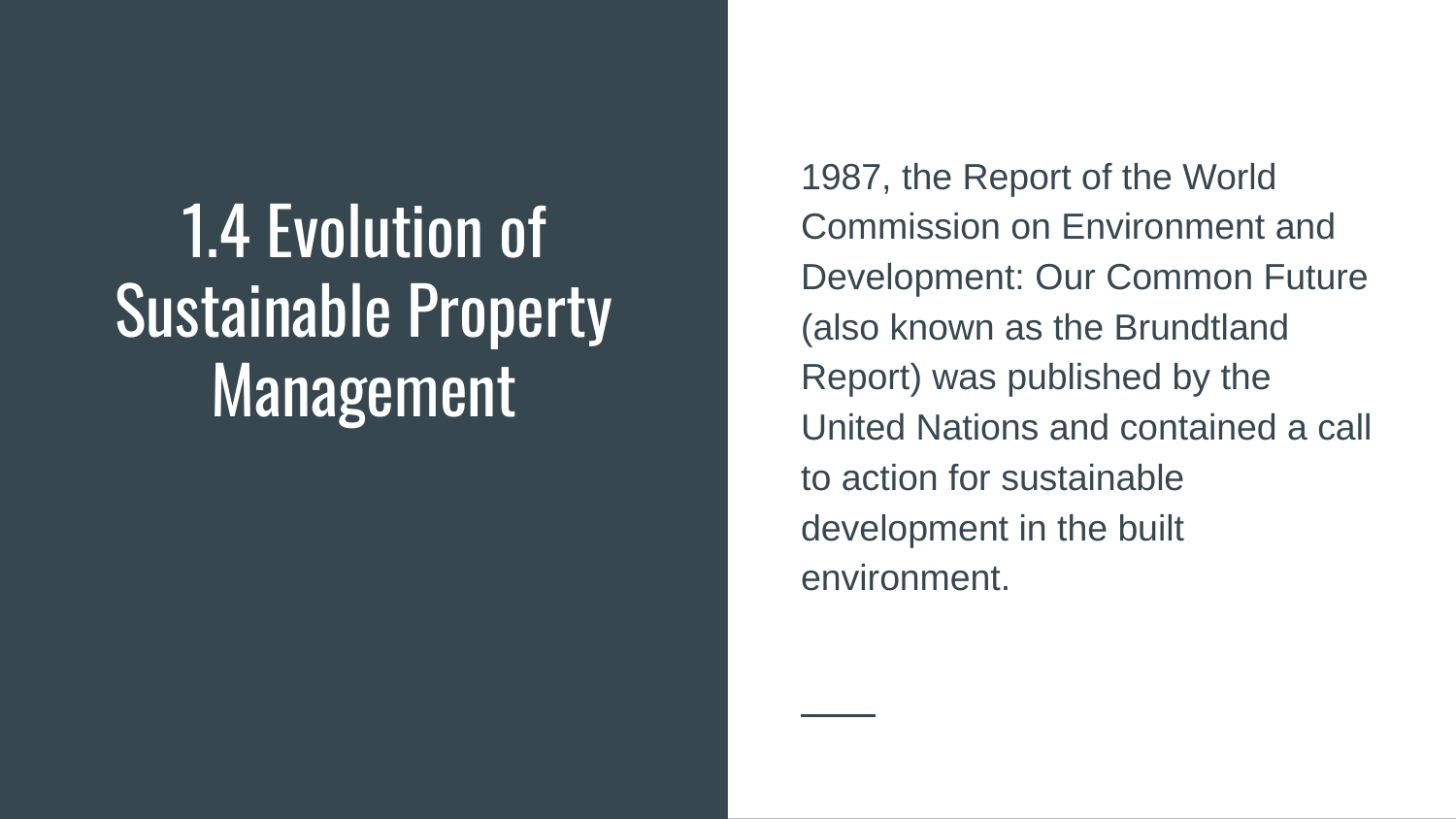

1987, the Report of the World Commission on Environment and Development: Our Common Future (also known as the Brundtland Report) was published by the United Nations and contained a call to action for sustainable development in the built environment.

# 1.4 Evolution of Sustainable Property Management